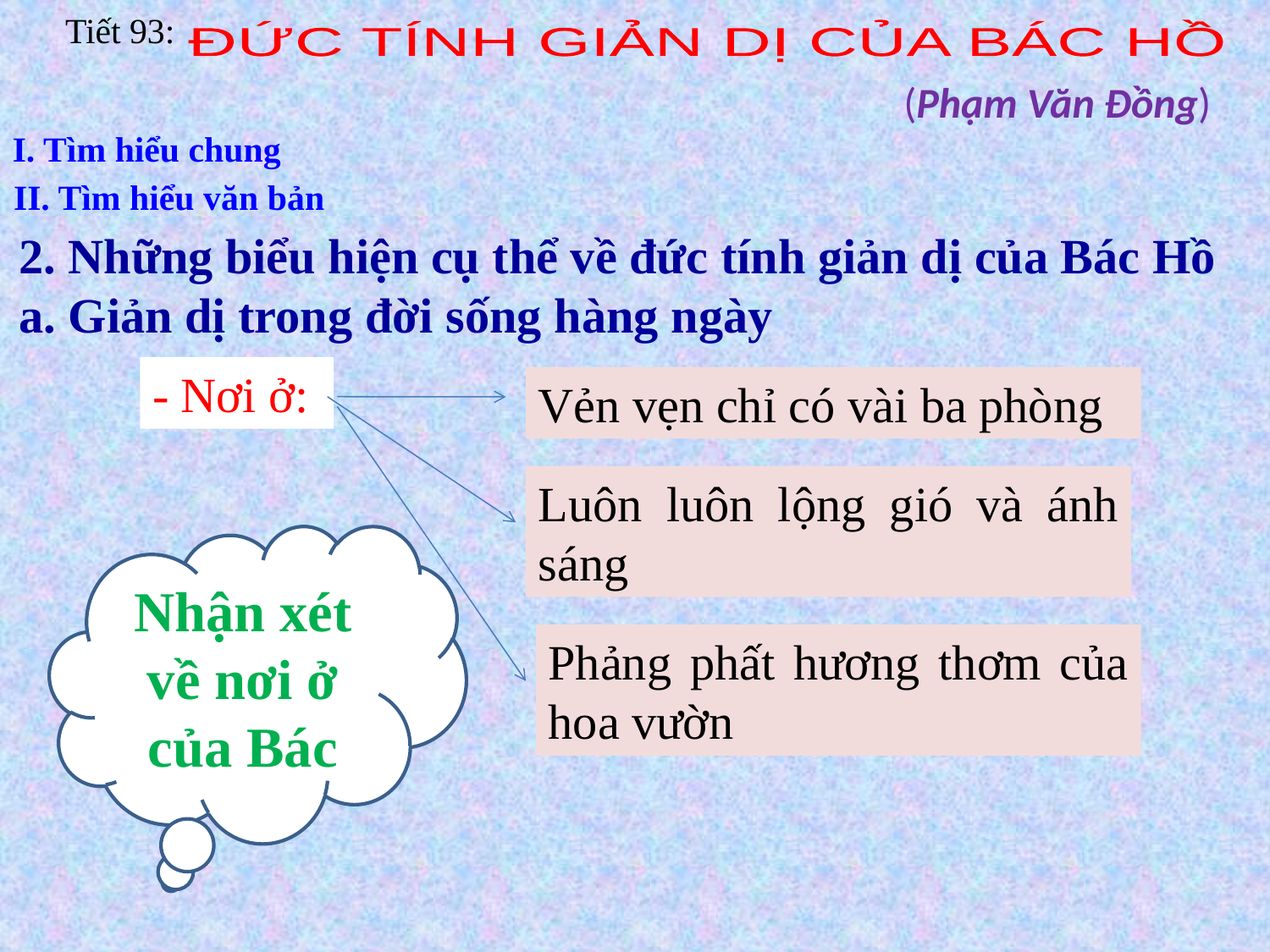

Tiết 93:
ĐỨC TÍNH GIẢN DỊ CỦA BÁC HỒ
 (Phạm Văn Đồng)
I. Tìm hiểu chung
II. Tìm hiểu văn bản
2. Những biểu hiện cụ thể về đức tính giản dị của Bác Hồ
a. Giản dị trong đời sống hàng ngày
- Nơi ở:
Vẻn vẹn chỉ có vài ba phòng

Luôn luôn lộng gió và ánh sáng
Nhận xét về nơi ở của Bác
Phảng phất hương thơm của hoa vườn